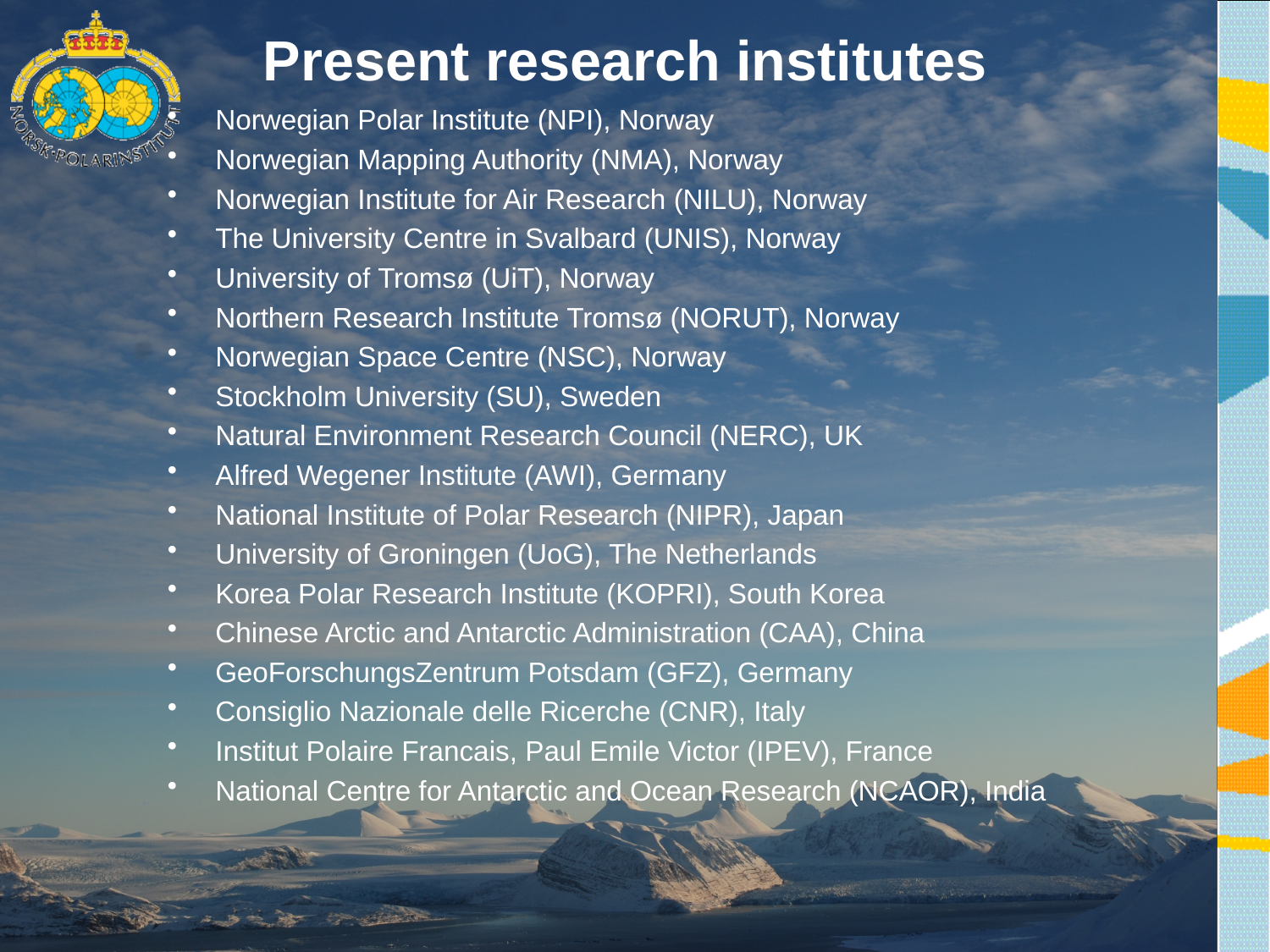

# Present research institutes
Norwegian Polar Institute (NPI), Norway
Norwegian Mapping Authority (NMA), Norway
Norwegian Institute for Air Research (NILU), Norway
The University Centre in Svalbard (UNIS), Norway
University of Tromsø (UiT), Norway
Northern Research Institute Tromsø (NORUT), Norway
Norwegian Space Centre (NSC), Norway
Stockholm University (SU), Sweden
Natural Environment Research Council (NERC), UK
Alfred Wegener Institute (AWI), Germany
National Institute of Polar Research (NIPR), Japan
University of Groningen (UoG), The Netherlands
Korea Polar Research Institute (KOPRI), South Korea
Chinese Arctic and Antarctic Administration (CAA), China
GeoForschungsZentrum Potsdam (GFZ), Germany
Consiglio Nazionale delle Ricerche (CNR), Italy
Institut Polaire Francais, Paul Emile Victor (IPEV), France
National Centre for Antarctic and Ocean Research (NCAOR), India